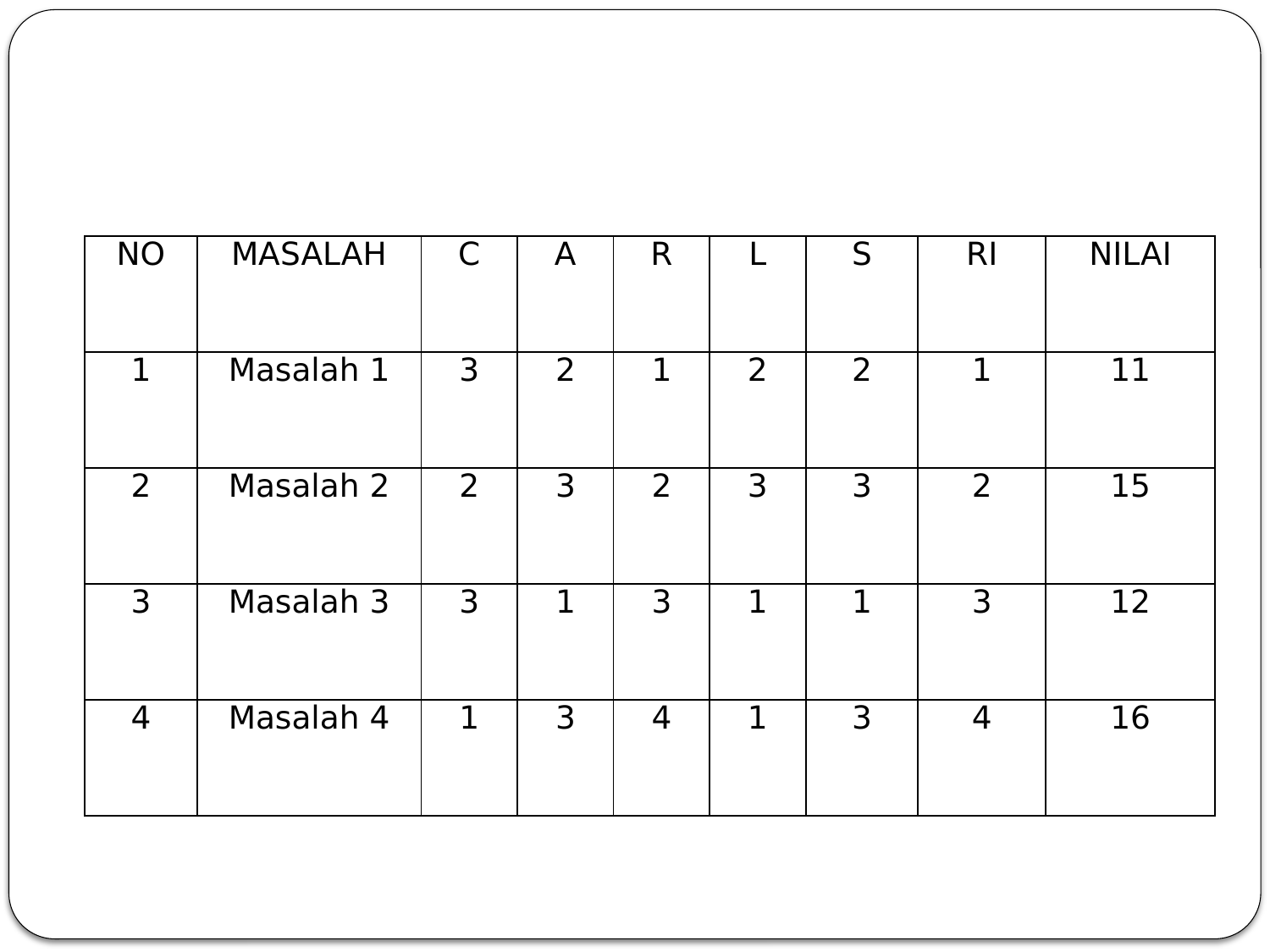

#
| NO | MASALAH | C | A | R | L | S | RI | NILAI |
| --- | --- | --- | --- | --- | --- | --- | --- | --- |
| 1 | Masalah 1 | 3 | 2 | 1 | 2 | 2 | 1 | 11 |
| 2 | Masalah 2 | 2 | 3 | 2 | 3 | 3 | 2 | 15 |
| 3 | Masalah 3 | 3 | 1 | 3 | 1 | 1 | 3 | 12 |
| 4 | Masalah 4 | 1 | 3 | 4 | 1 | 3 | 4 | 16 |